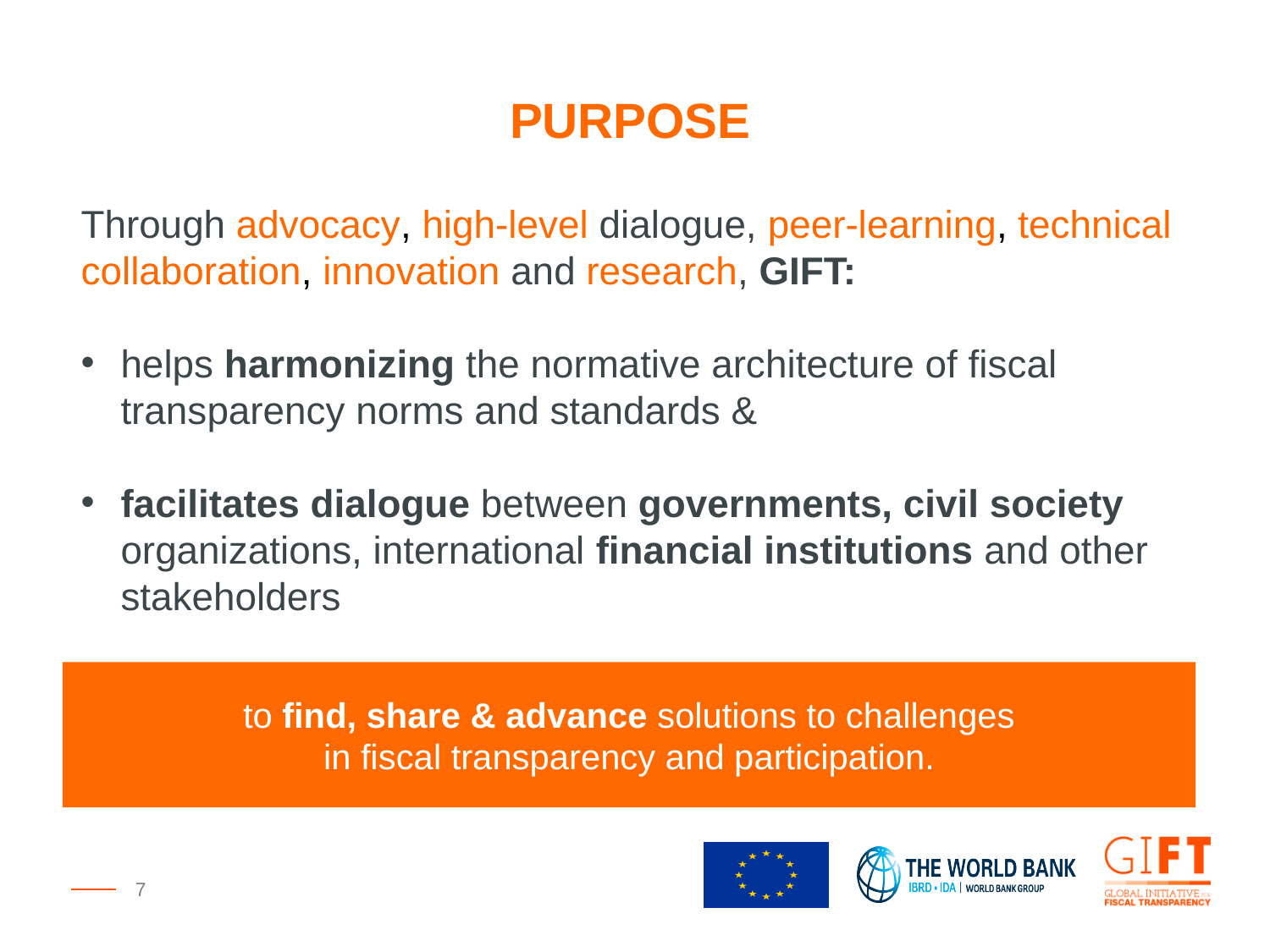

PURPOSE
Through advocacy, high-level dialogue, peer-learning, technical collaboration, innovation and research, GIFT:

helps harmonizing the normative architecture of fiscal transparency norms and standards &

facilitates dialogue between governments, civil society organizations, international financial institutions and other stakeholders
to find, share & advance solutions to challenges
in fiscal transparency and participation.
7